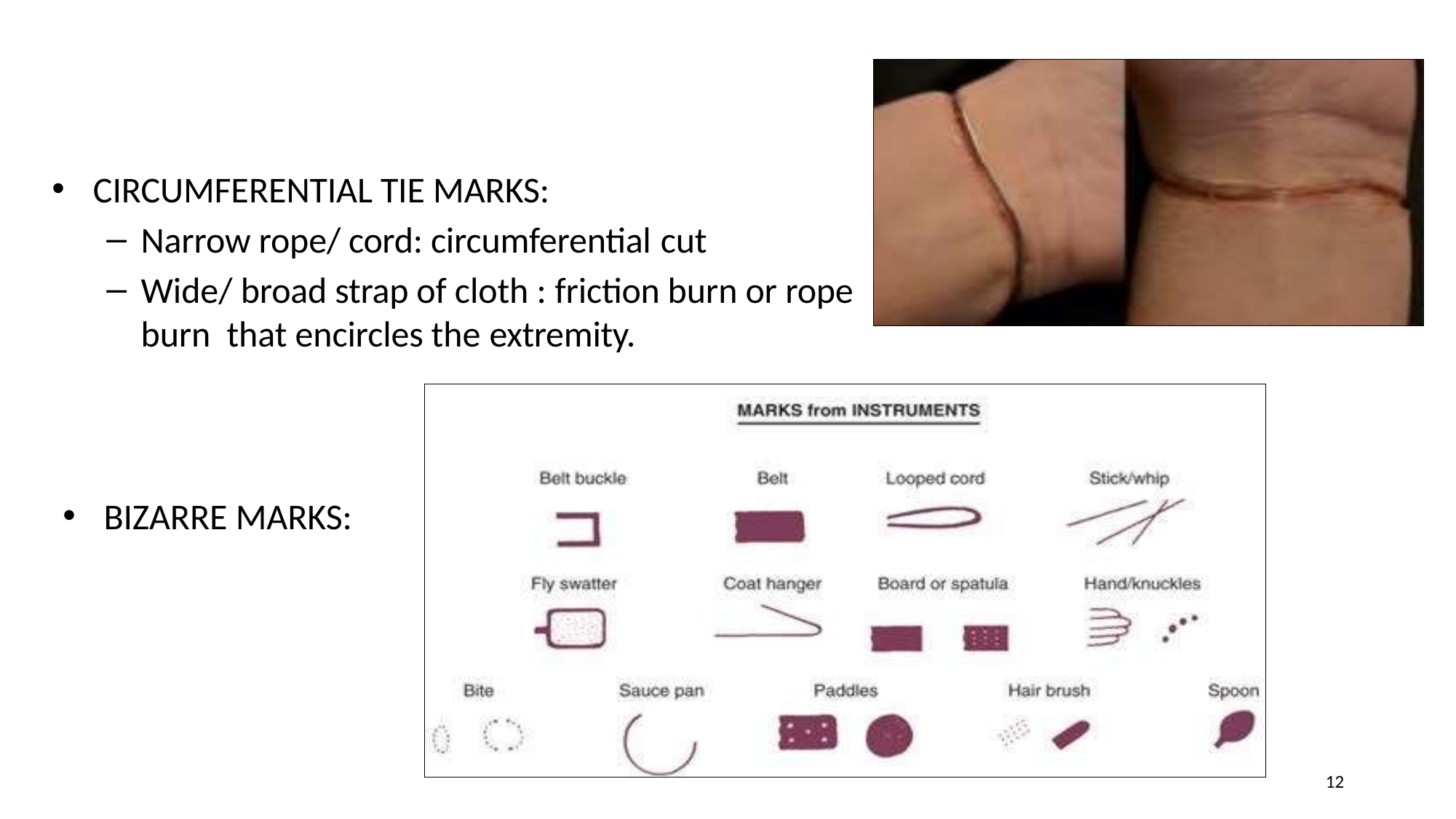

CIRCUMFERENTIAL TIE MARKS:
Narrow rope/ cord: circumferential cut
Wide/ broad strap of cloth : friction burn or rope burn  that encircles the extremity.

BIZARRE MARKS:
12